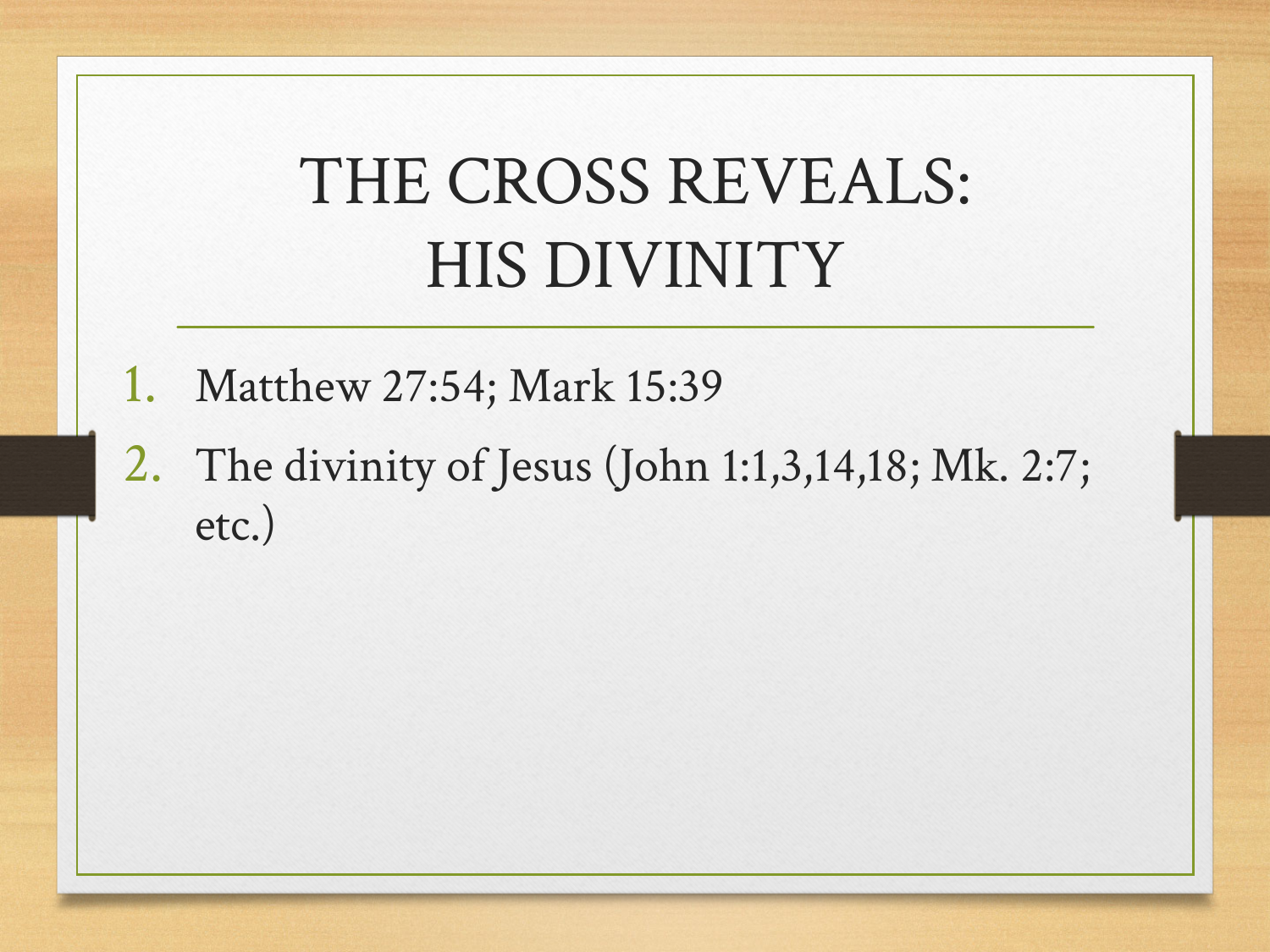

# THE CROSS REVEALS: HIS DIVINITY
Matthew 27:54; Mark 15:39
The divinity of Jesus (John 1:1,3,14,18; Mk. 2:7; etc.)